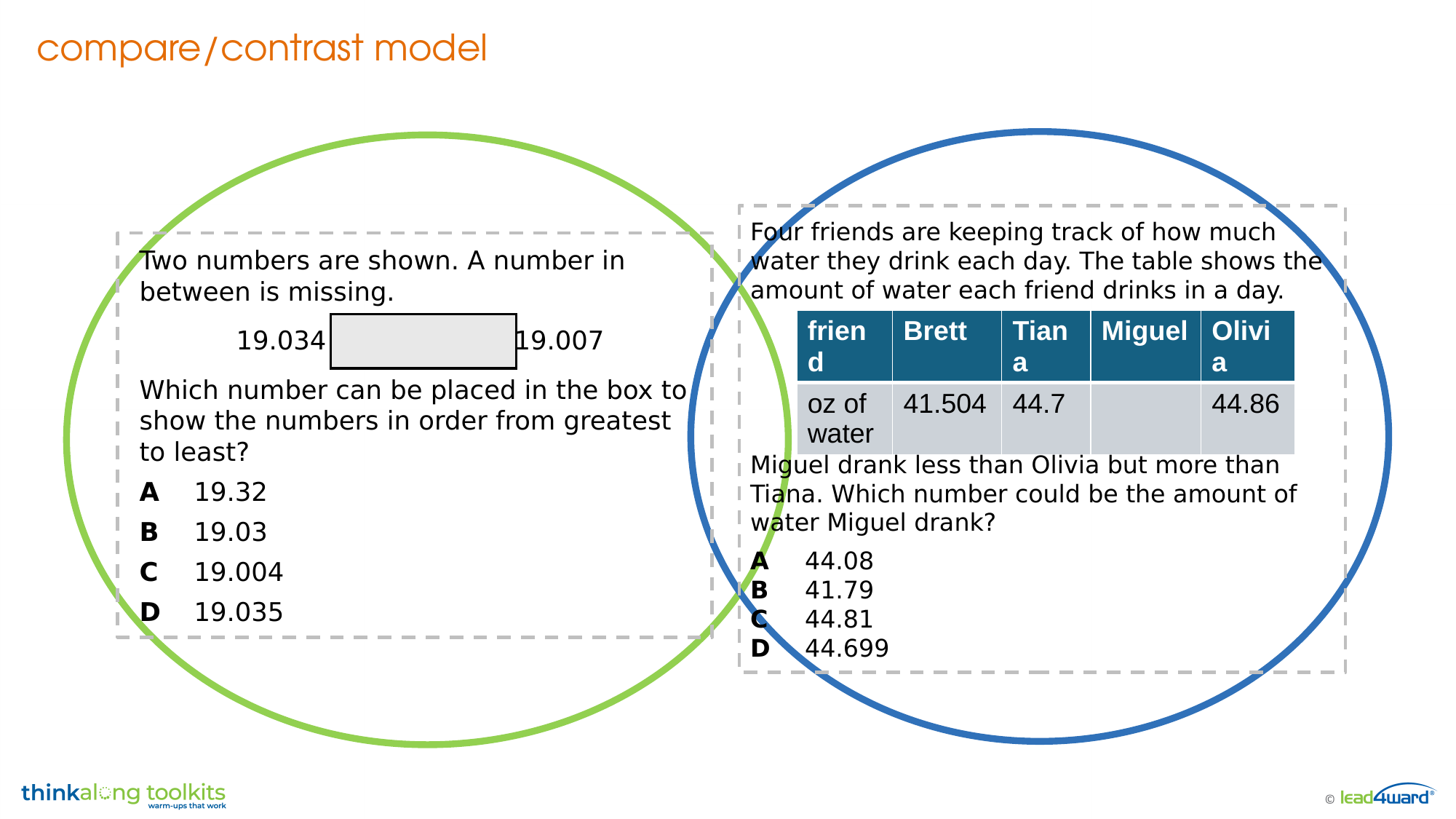

compare/contrast model

Four friends are keeping track of how much water they drink each day. The table shows the amount of water each friend drinks in a day.

Miguel drank less than Olivia but more than Tiana. Which number could be the amount of water Miguel drank?
A	44.08
B	41.79
C	44.81
D	44.699
Two numbers are shown. A number in between is missing.
19.034                       19.007
Which number can be placed in the box to show the numbers in order from greatest to least?
A	19.32
B	19.03
C	19.004
D	19.035
| friend | Brett | Tiana | Miguel | Olivia |
| --- | --- | --- | --- | --- |
| oz of water | 41.504 | 44.7 |  | 44.86 |